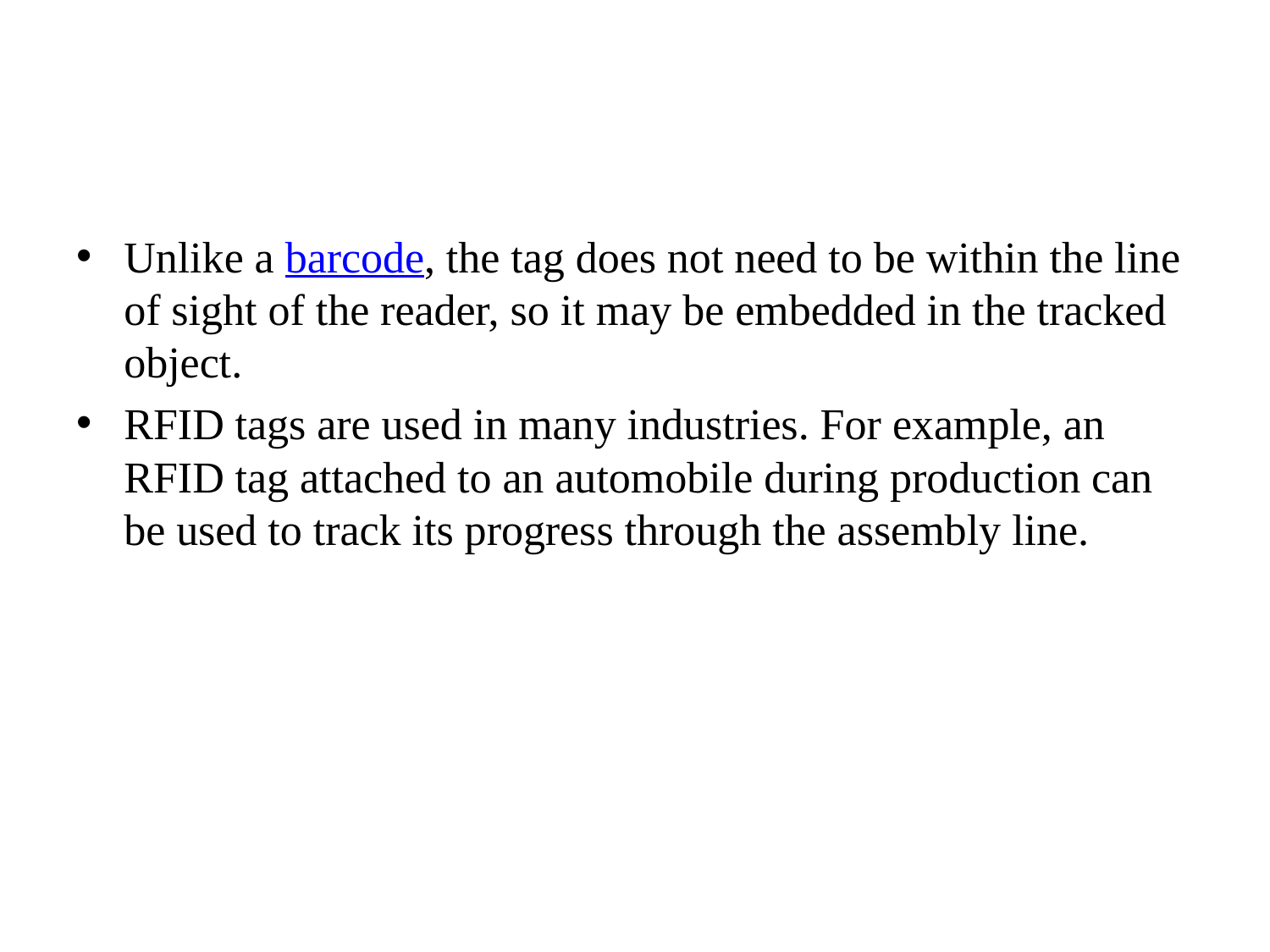

#
Unlike a barcode, the tag does not need to be within the line of sight of the reader, so it may be embedded in the tracked object.
RFID tags are used in many industries. For example, an RFID tag attached to an automobile during production can be used to track its progress through the assembly line.